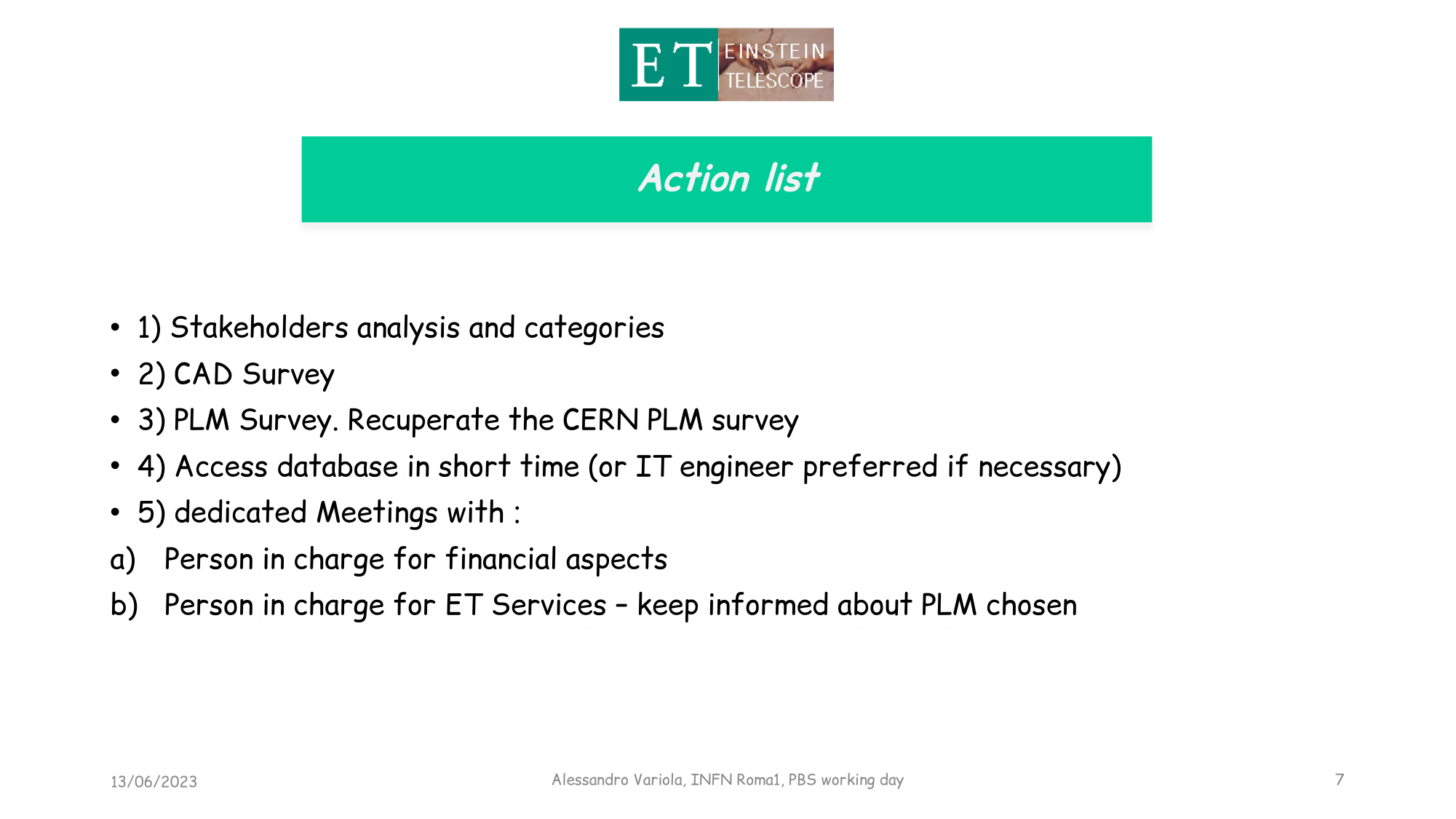

# Action list

1) Stakeholders analysis and categories
2) CAD Survey
3) PLM Survey. Recuperate the CERN PLM survey
4) Access database in short time (or IT engineer preferred if necessary)
5) dedicated Meetings with :
Person in charge for financial aspects
Person in charge for ET Services – keep informed about PLM chosen

13/06/2023
Alessandro Variola, INFN Roma1, PBS working day
7